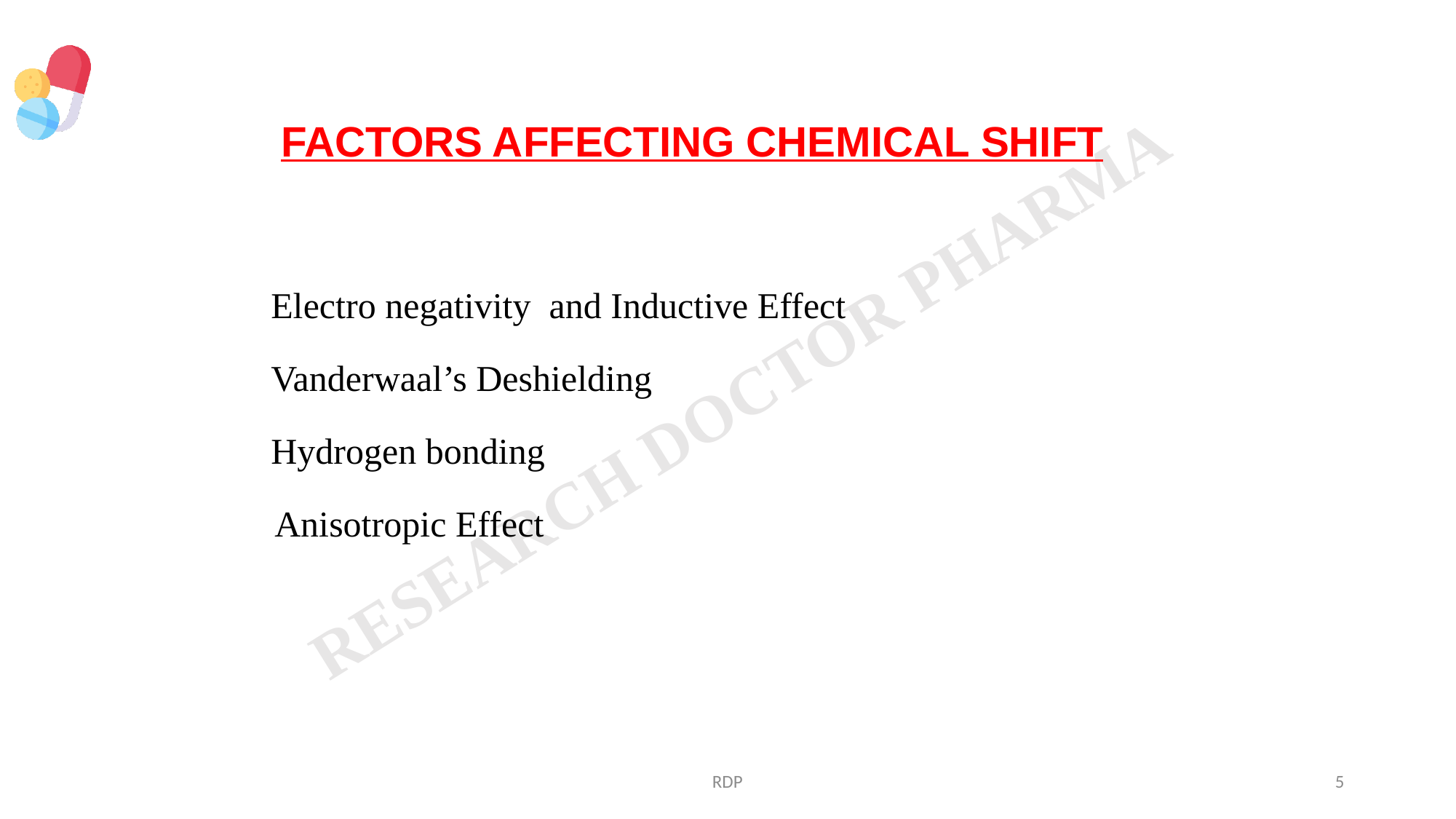

FACTORS AFFECTING CHEMICAL SHIFT
Electro negativity  and Inductive Effect
Vanderwaal’s Deshielding
Hydrogen bonding
    Anisotropic Effect
RDP
5